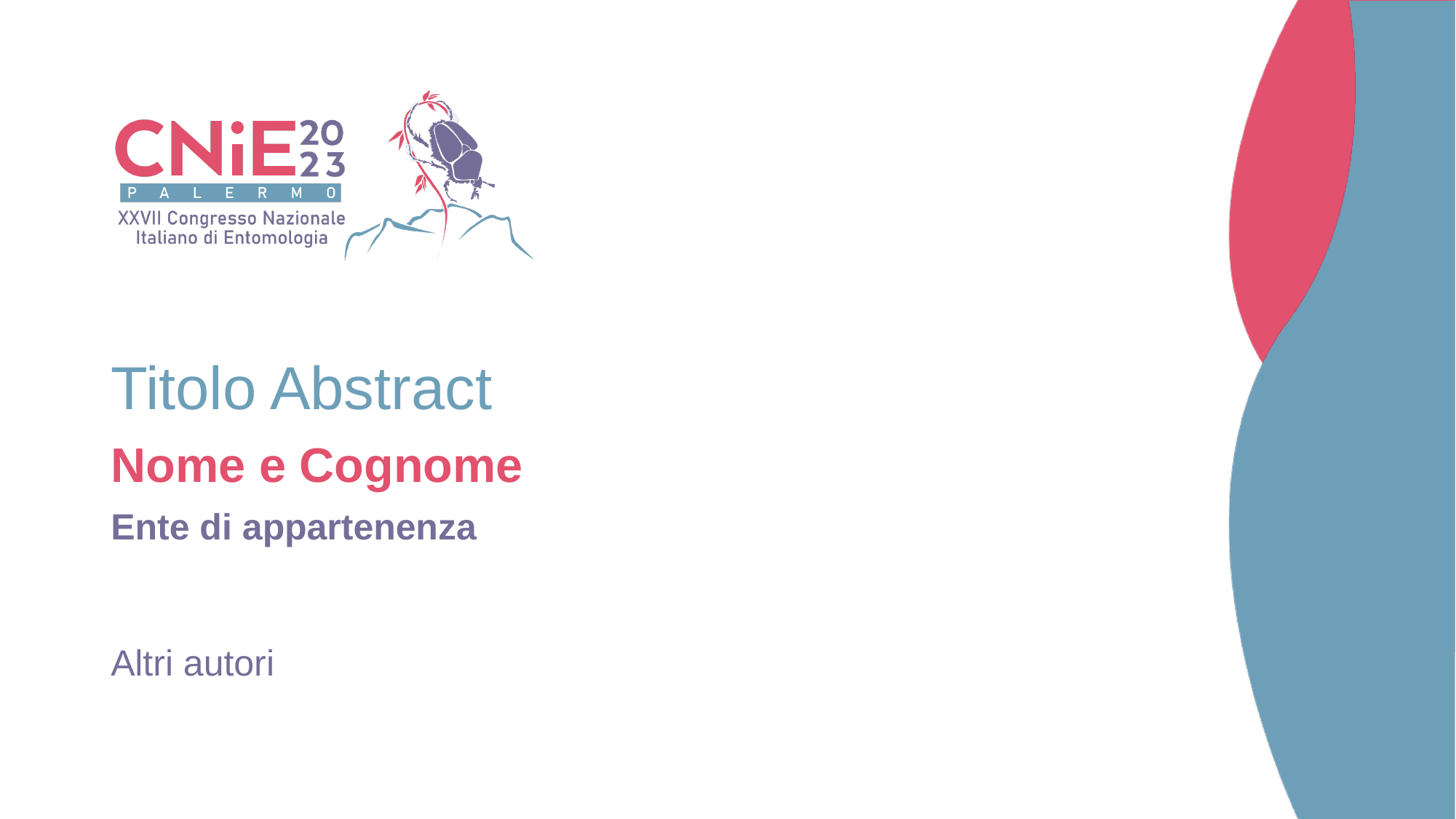

# Titolo Abstract
Nome e Cognome
Ente di appartenenza
Altri autori